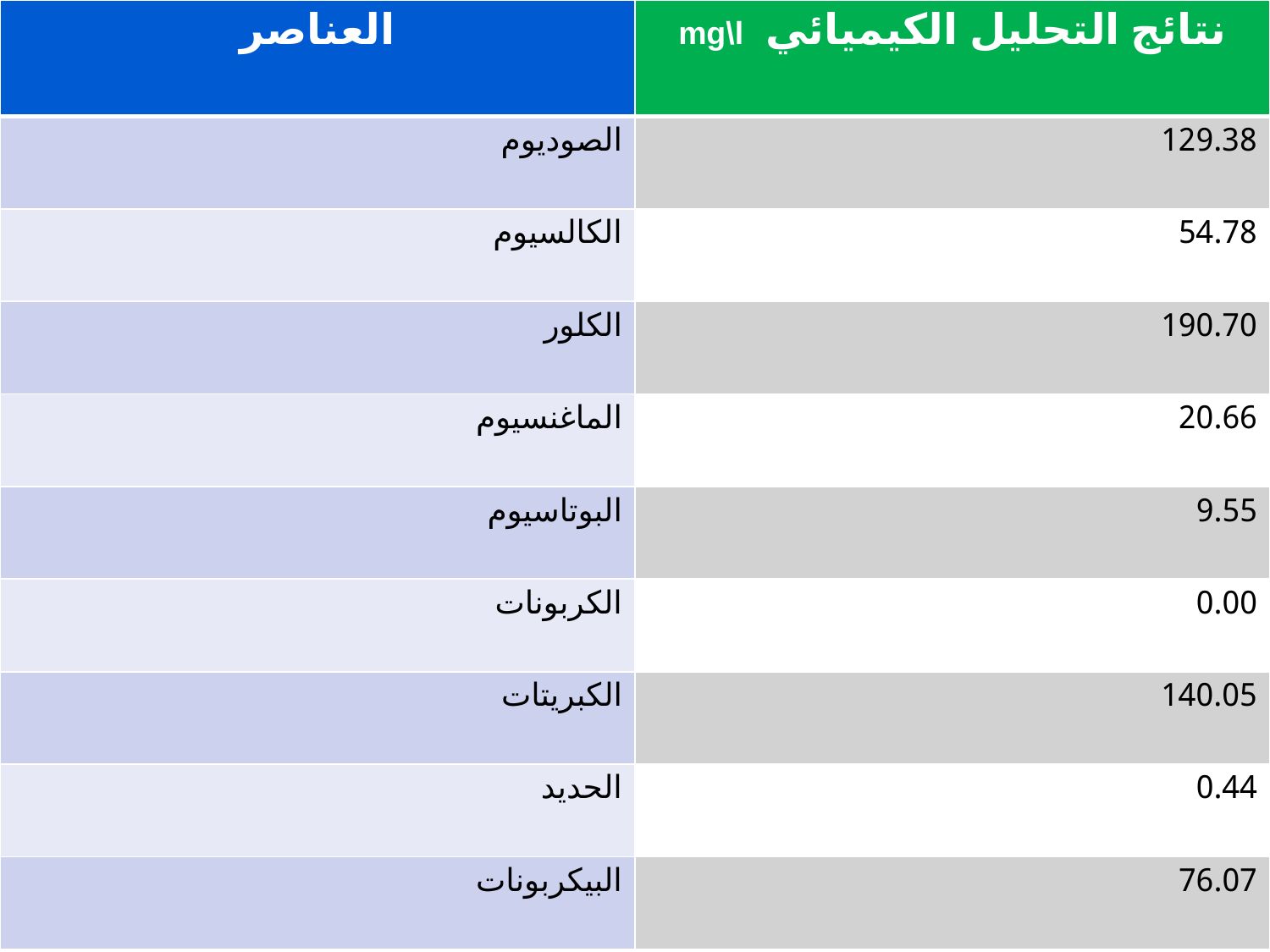

| العناصر | نتائج التحليل الكيميائي mg\l |
| --- | --- |
| الصوديوم | 129.38 |
| الكالسيوم | 54.78 |
| الكلور | 190.70 |
| الماغنسيوم | 20.66 |
| البوتاسيوم | 9.55 |
| الكربونات | 0.00 |
| الكبريتات | 140.05 |
| الحديد | 0.44 |
| البيكربونات | 76.07 |
جدول يوضح نتائج التحليل الكيميائي لعينة مياه البئر